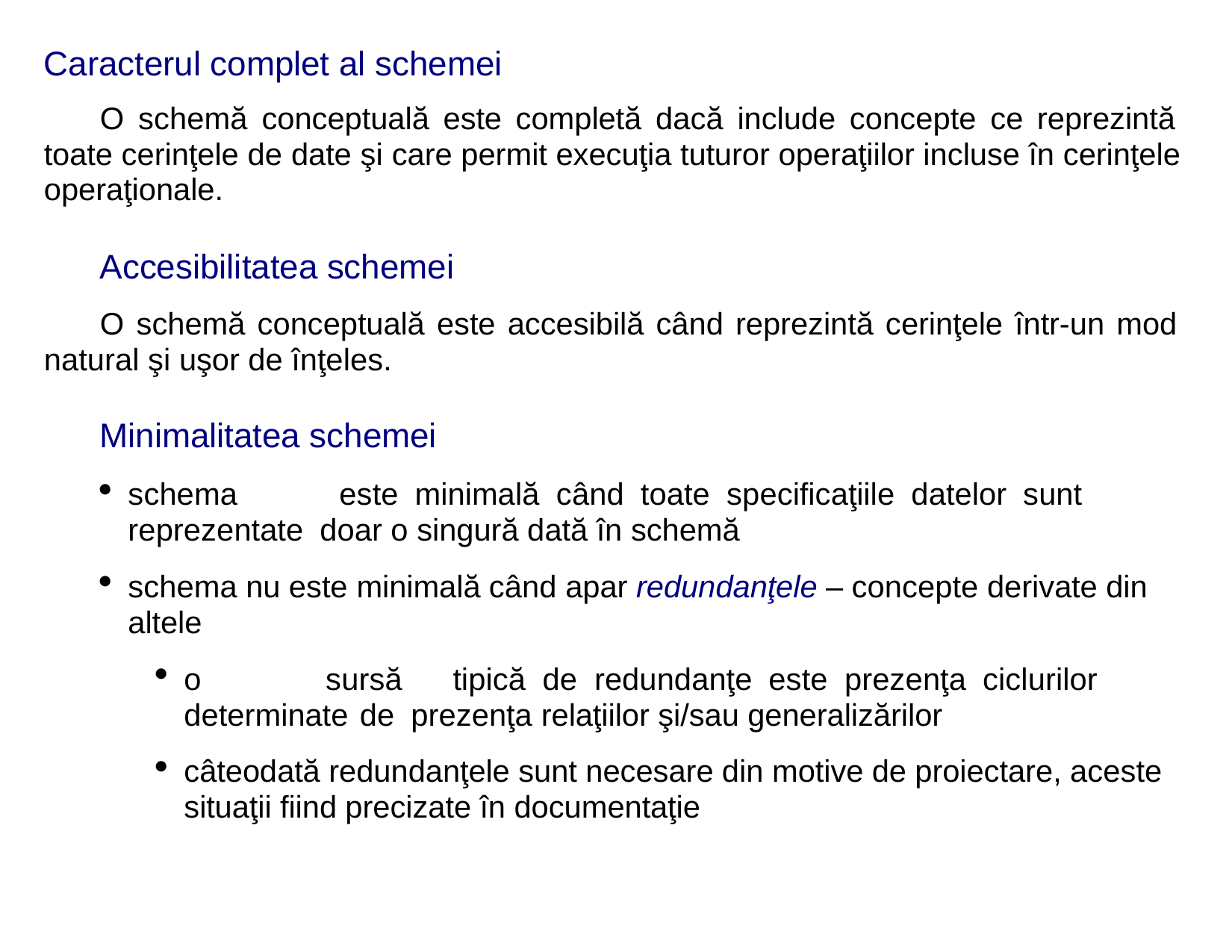

# Caracterul complet al schemei
O schemă conceptuală este completă dacă include concepte ce reprezintă  toate cerinţele de date şi care permit execuţia tuturor operaţiilor incluse în cerinţele  operaţionale.

Accesibilitatea schemei
O schemă conceptuală este accesibilă când reprezintă cerinţele într-un mod  natural şi uşor de înţeles.

Minimalitatea schemei
schema	este	minimală	când	toate	specificaţiile	datelor	sunt	reprezentate  doar o singură dată în schemă
schema nu este minimală când apar redundanţele – concepte derivate din  altele
o	sursă	tipică	de	redundanţe	este	prezenţa	ciclurilor	determinate	de  prezenţa relaţiilor şi/sau generalizărilor
câteodată redundanţele sunt necesare din motive de proiectare, aceste  situaţii fiind precizate în documentaţie